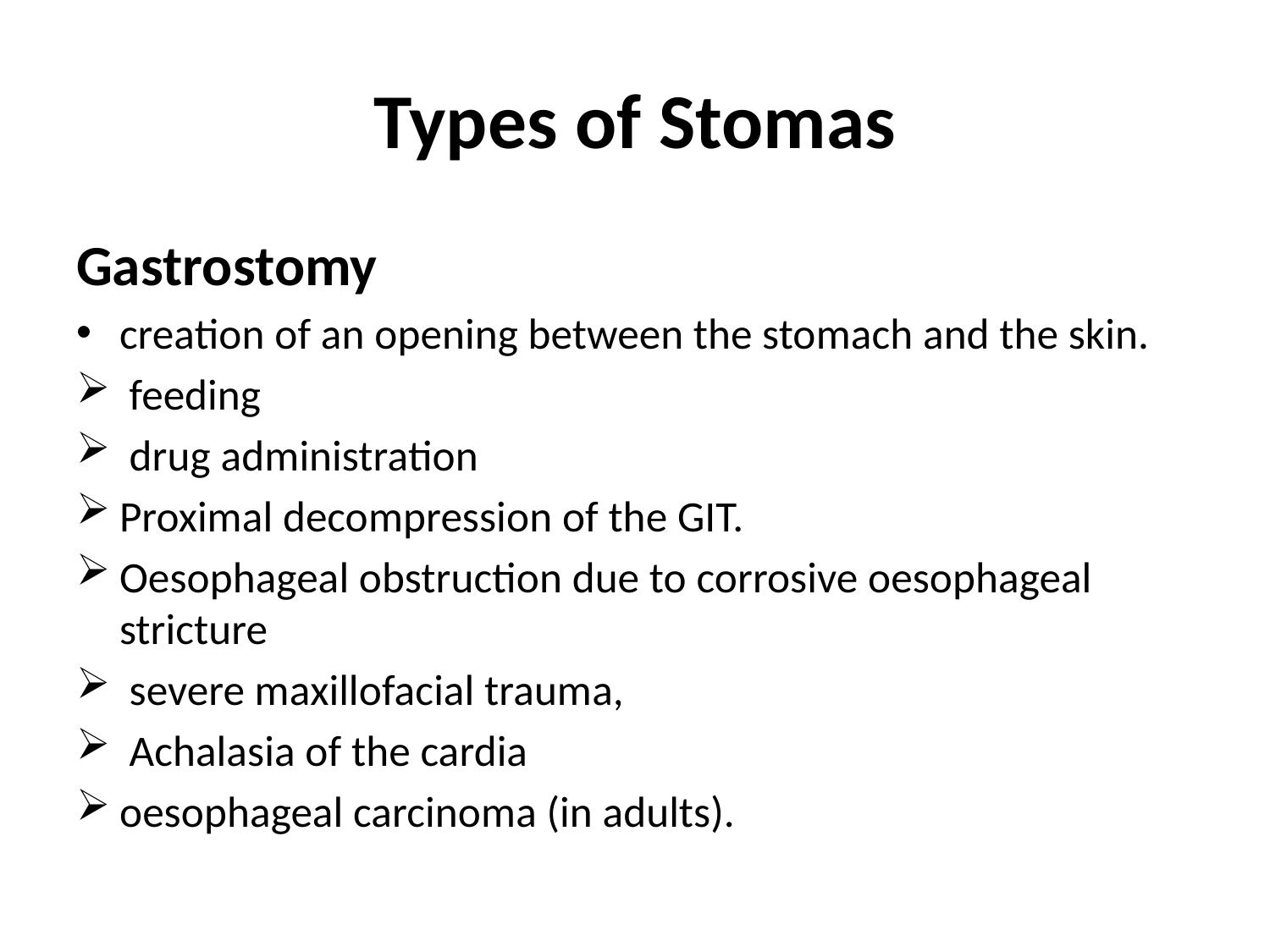

# Types of Stomas
Gastrostomy
creation of an opening between the stomach and the skin.
 feeding
 drug administration
Proximal decompression of the GIT.
Oesophageal obstruction due to corrosive oesophageal stricture
 severe maxillofacial trauma,
 Achalasia of the cardia
oesophageal carcinoma (in adults).